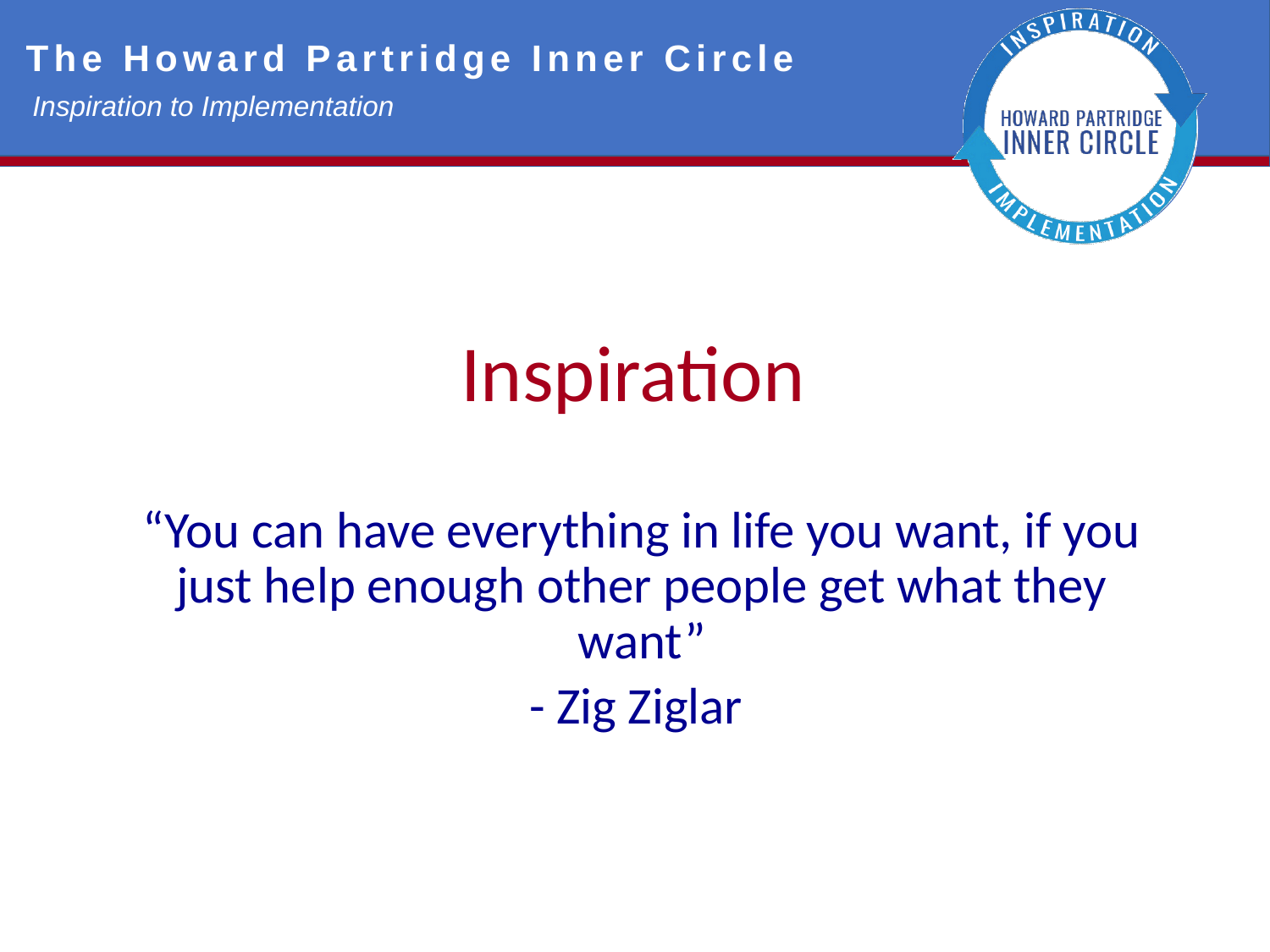

# Inspiration

“You can have everything in life you want, if you just help enough other people get what they want”
- Zig Ziglar